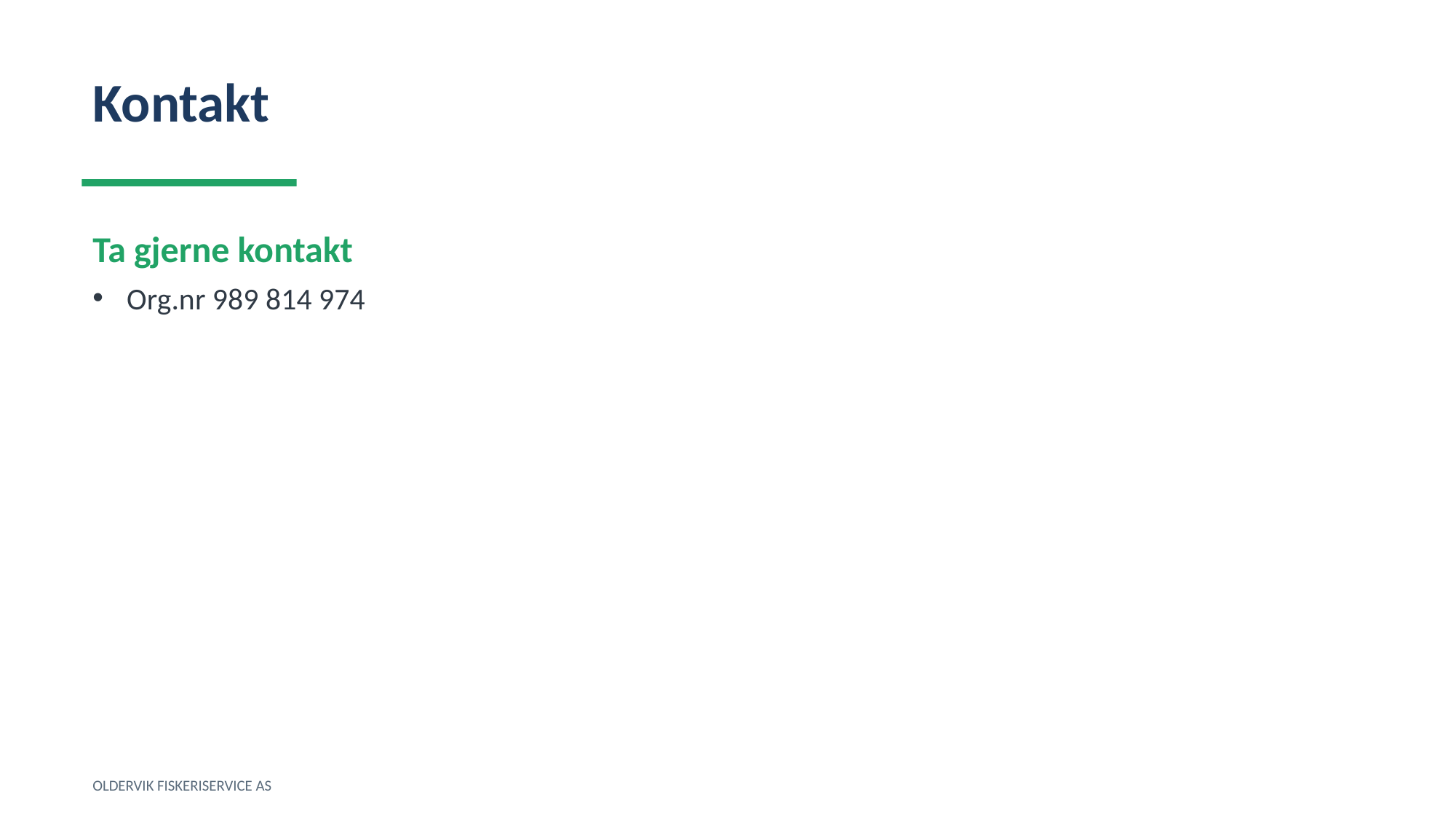

Kontakt

Ta gjerne kontakt
Org.nr 989 814 974
OLDERVIK FISKERISERVICE AS